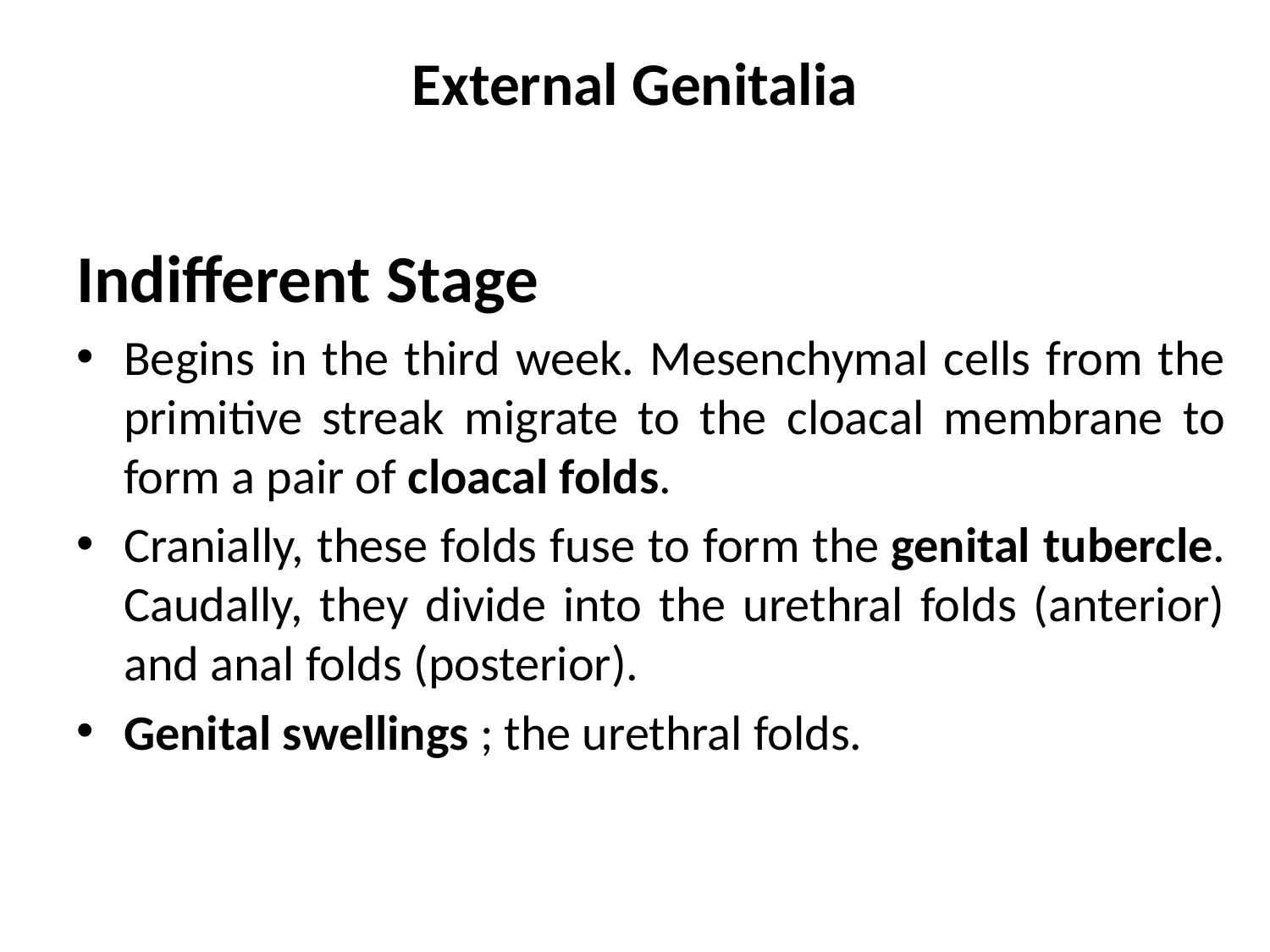

# External Genitalia

Indifferent Stage
Begins in the third week. Mesenchymal cells from the primitive streak migrate to the cloacal membrane to form a pair of cloacal folds.
Cranially, these folds fuse to form the genital tubercle. Caudally, they divide into the urethral folds (anterior) and anal folds (posterior).
Genital swellings ; the urethral folds.